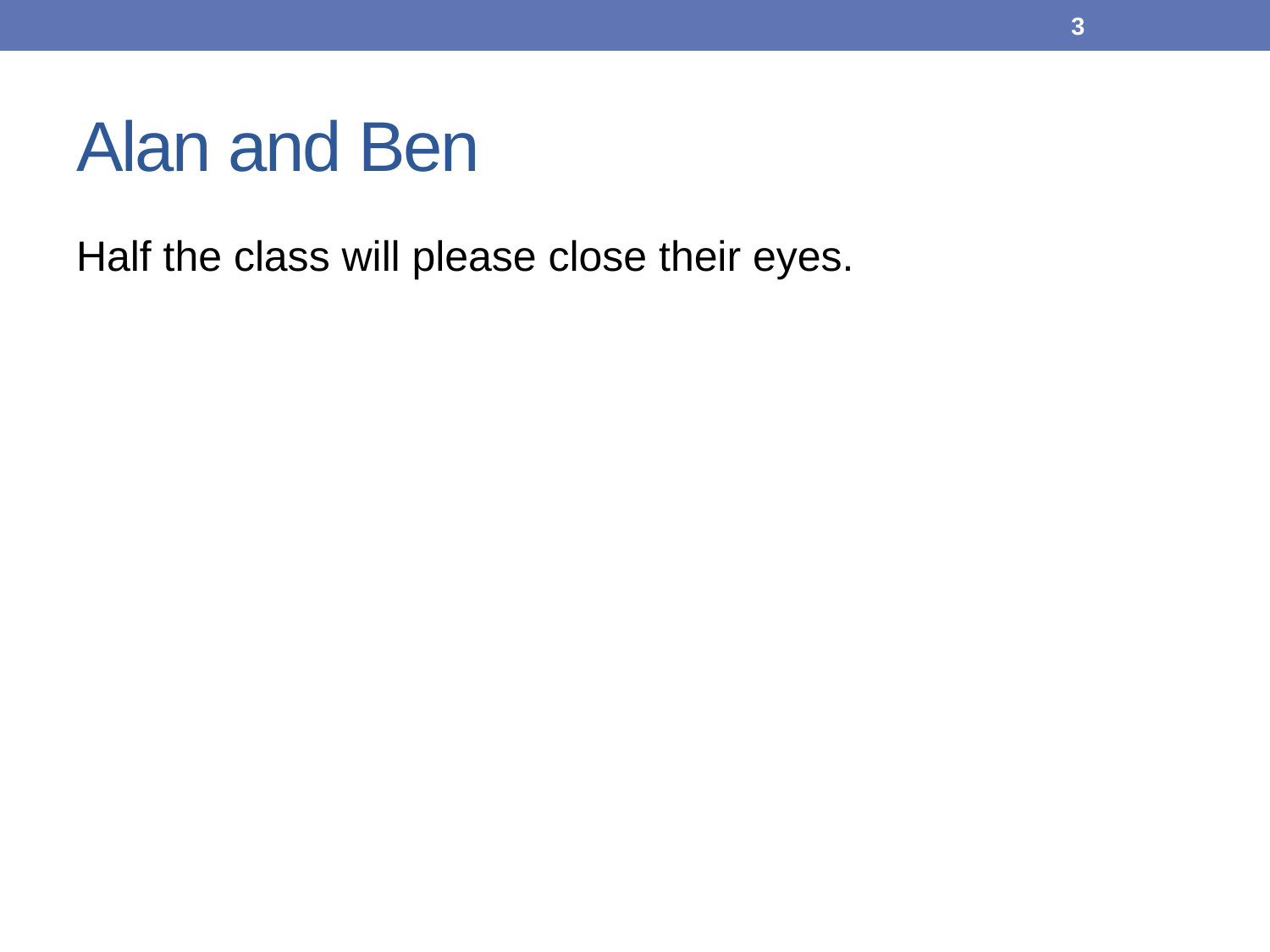

3
# Alan and Ben
Half the class will please close their eyes.